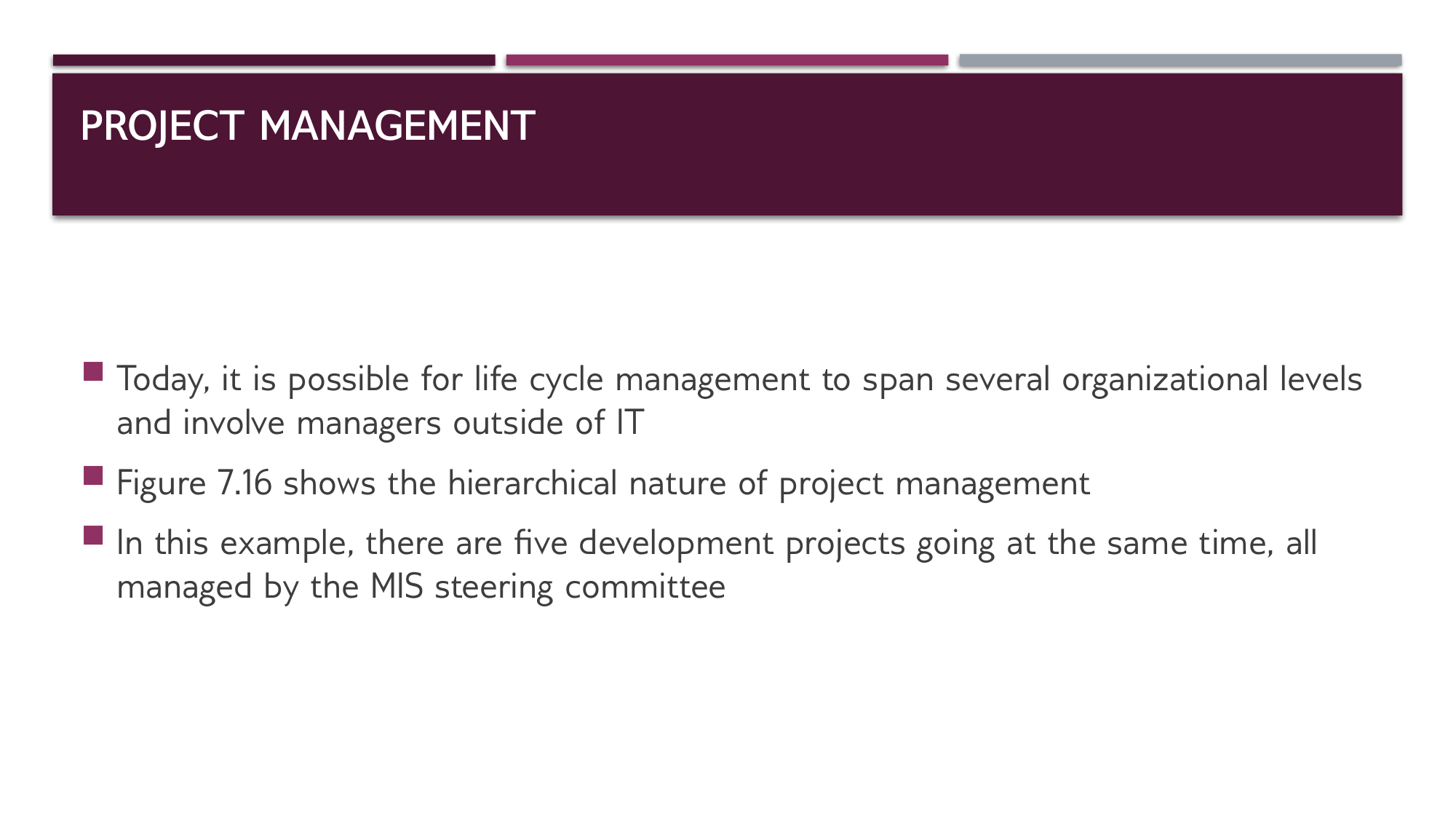

# PROJECT MANAGEMENT
Today, it is possible for life cycle management to span several organizational levels and involve managers outside of IT
Figure 7.16 shows the hierarchical nature of project management
In this example, there are five development projects going at the same time, all managed by the MIS steering committee